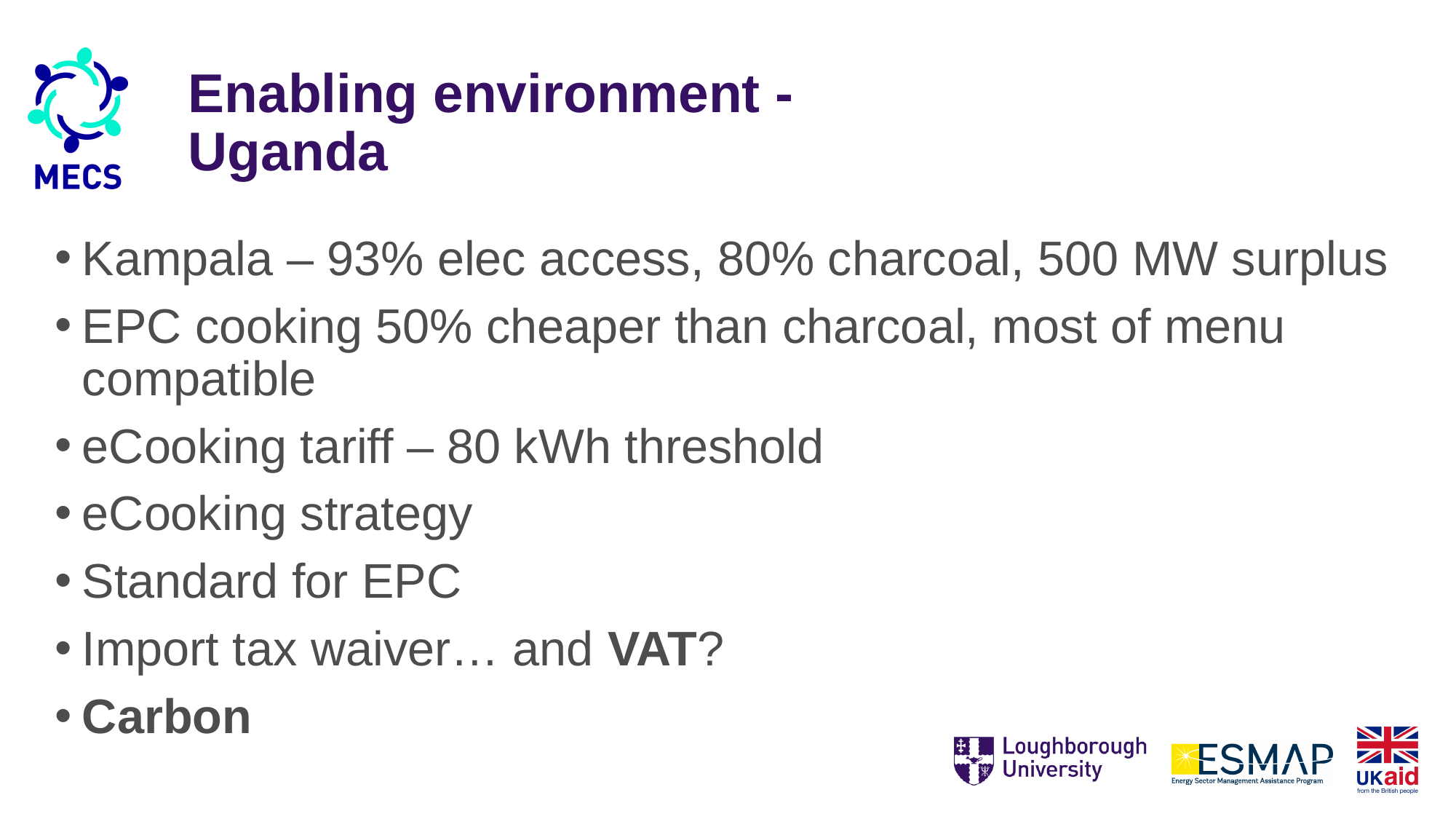

# Enabling environment - Uganda
Kampala – 93% elec access, 80% charcoal, 500 MW surplus
EPC cooking 50% cheaper than charcoal, most of menu compatible
eCooking tariff – 80 kWh threshold
eCooking strategy
Standard for EPC
Import tax waiver… and VAT?
Carbon